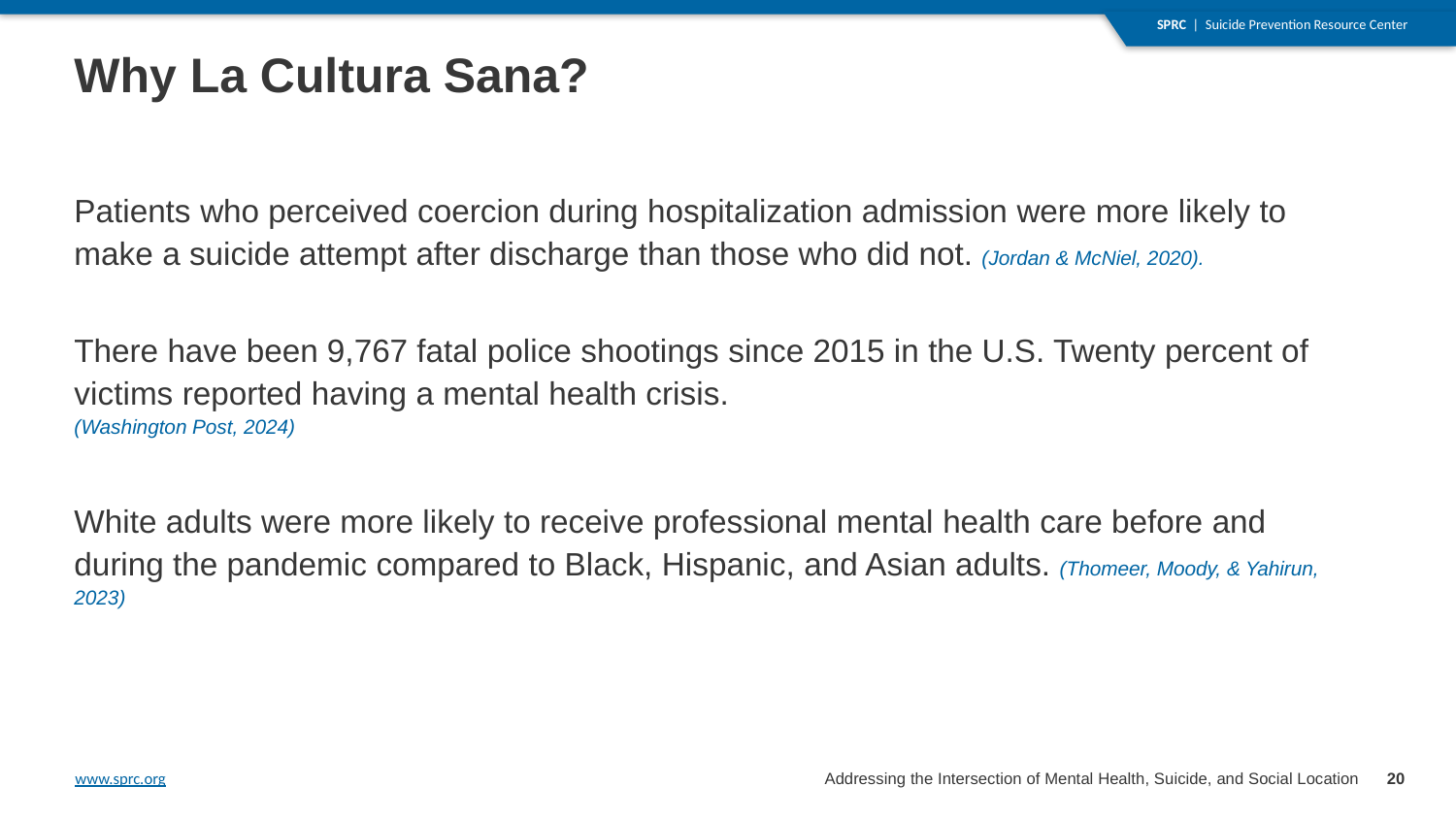

# Why La Cultura Sana?
Patients who perceived coercion during hospitalization admission were more likely to make a suicide attempt after discharge than those who did not. (Jordan & McNiel, 2020).
There have been 9,767 fatal police shootings since 2015 in the U.S. Twenty percent of victims reported having a mental health crisis.
(Washington Post, 2024)
White adults were more likely to receive professional mental health care before and during the pandemic compared to Black, Hispanic, and Asian adults. (Thomeer, Moody, & Yahirun, 2023)

20
Addressing the Intersection of Mental Health, Suicide, and Social Location